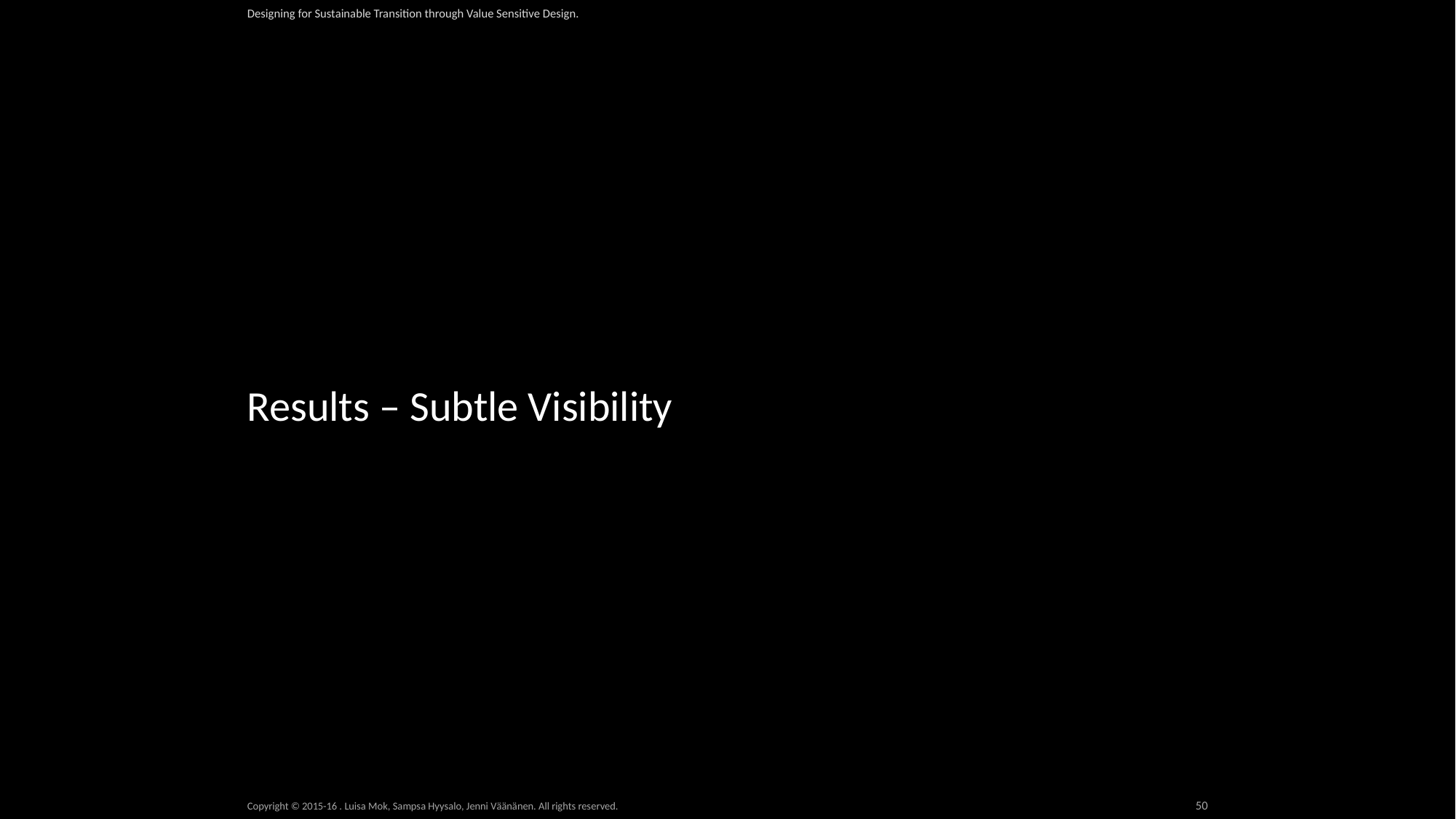

Designing for Sustainable Transition through Value Sensitive Design.
Results – Subtle Visibility
Copyright © 2015-16 . Luisa Mok, Sampsa Hyysalo, Jenni Väänänen. All rights reserved.
50